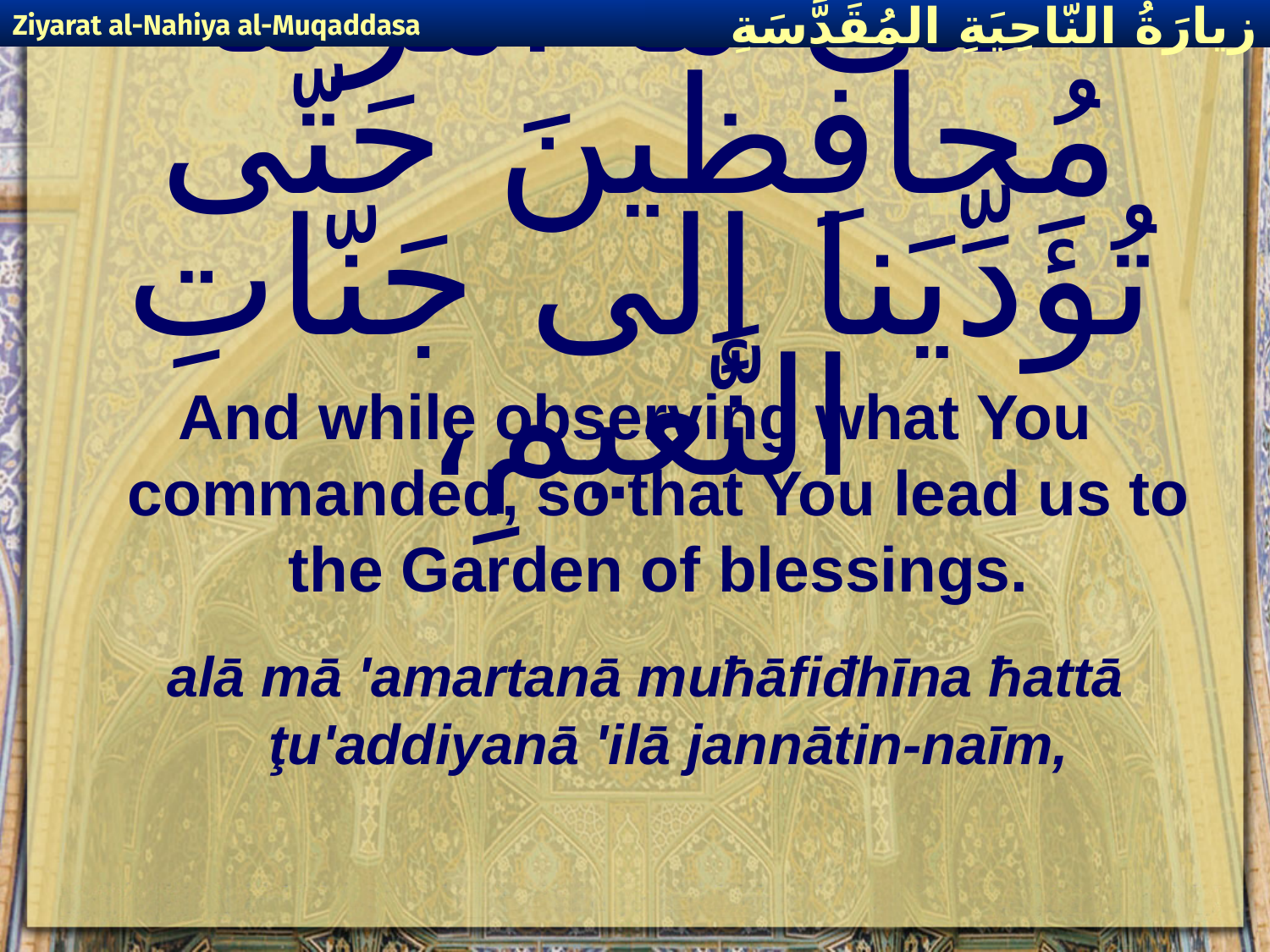

Ziyarat al-Nahiya al-Muqaddasa
زيارَةُ النّاحِيَةِ ال‍مُقَدَّسَةِ
# عَلى ما أمَرْتَنا مُحافِظينَ حَتّى تُؤَدِّيَنا إلى جَنّاتِ النَّعيمِ،
And while observing what You commanded, so that You lead us to the Garden of blessings.
alā mā 'amartanā muħāfiđhīna ħattā ţu'addiyanā 'ilā jannātin-naīm,